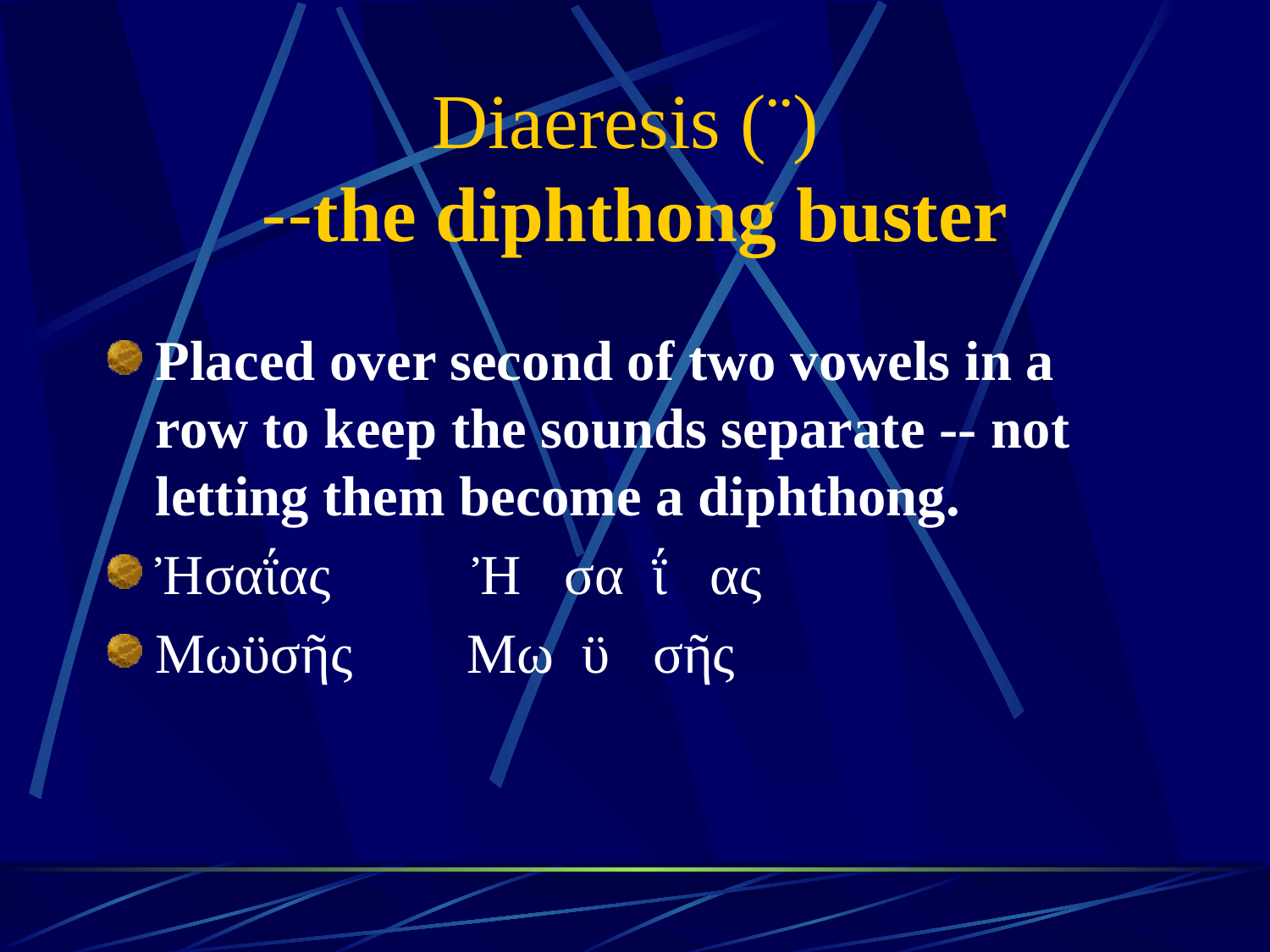

# Diaeresis (¨) --the diphthong buster
Placed over second of two vowels in a row to keep the sounds separate -- not letting them become a diphthong.
Ἠσαΐας          Ἠ   σα  ΐ   ας
Μωϋσῆς        Μω  ϋ   σῆς